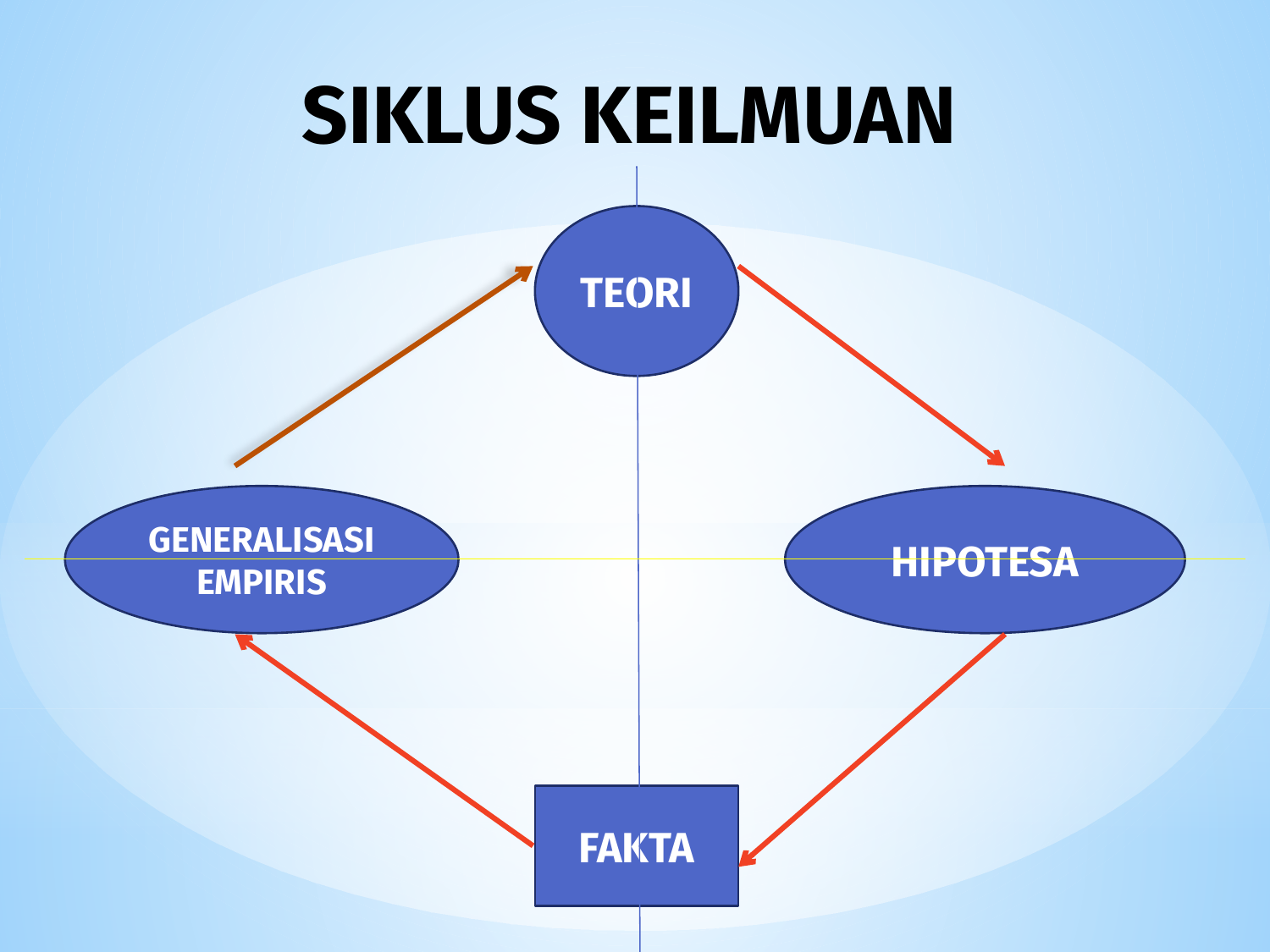

# SIKLUS KEILMUAN

TEORI
GENERALISASI EMPIRIS
HIPOTESA
FAKTA